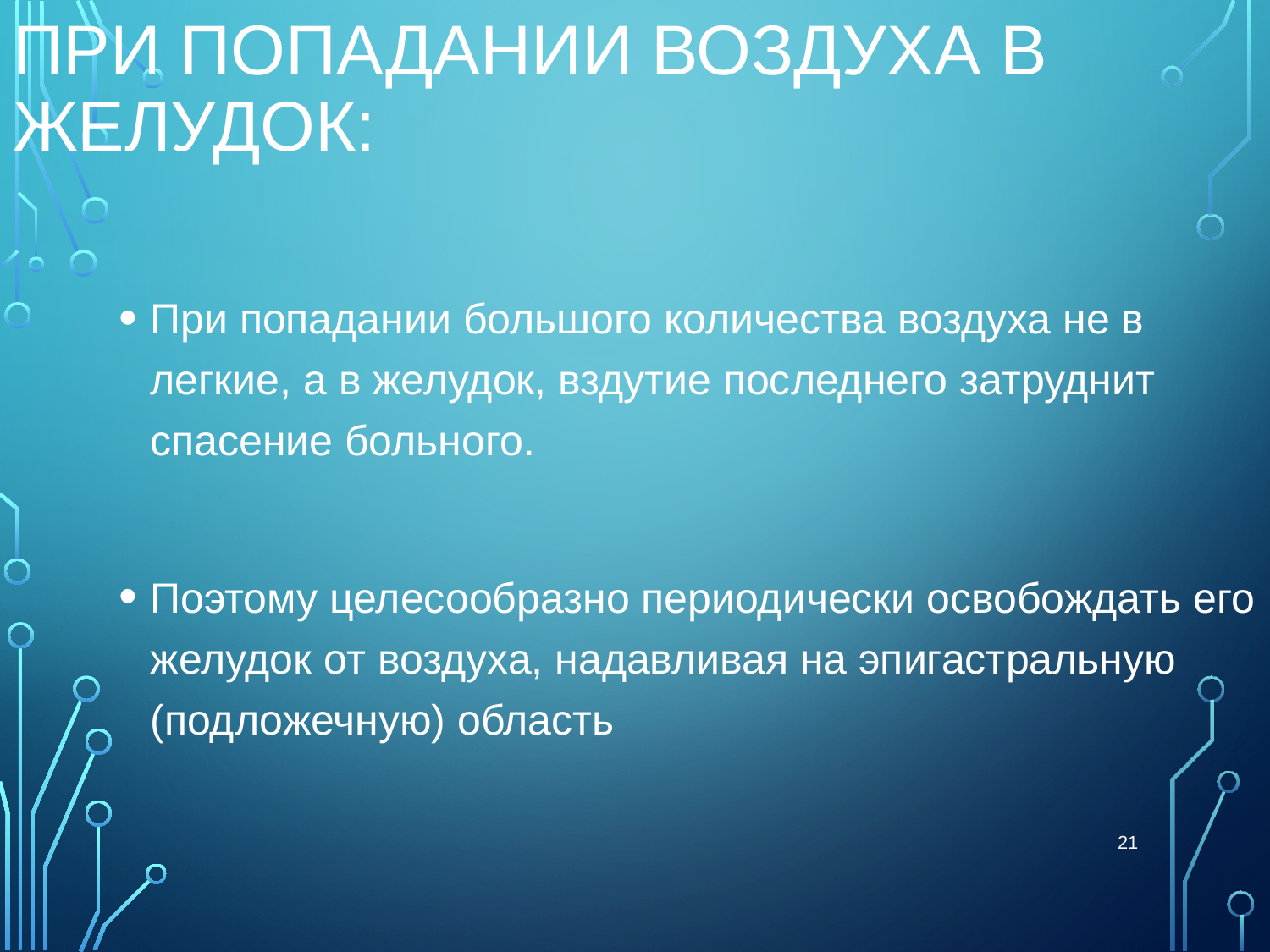

# При попадании воздуха в желудок:
При попадании большого количества воздуха не в легкие, а в желудок, вздутие последнего затруднит спасение больного.

Поэтому целесообразно периодически освобождать его желудок от воздуха, надавливая на эпигастральную (подложечную) область
21